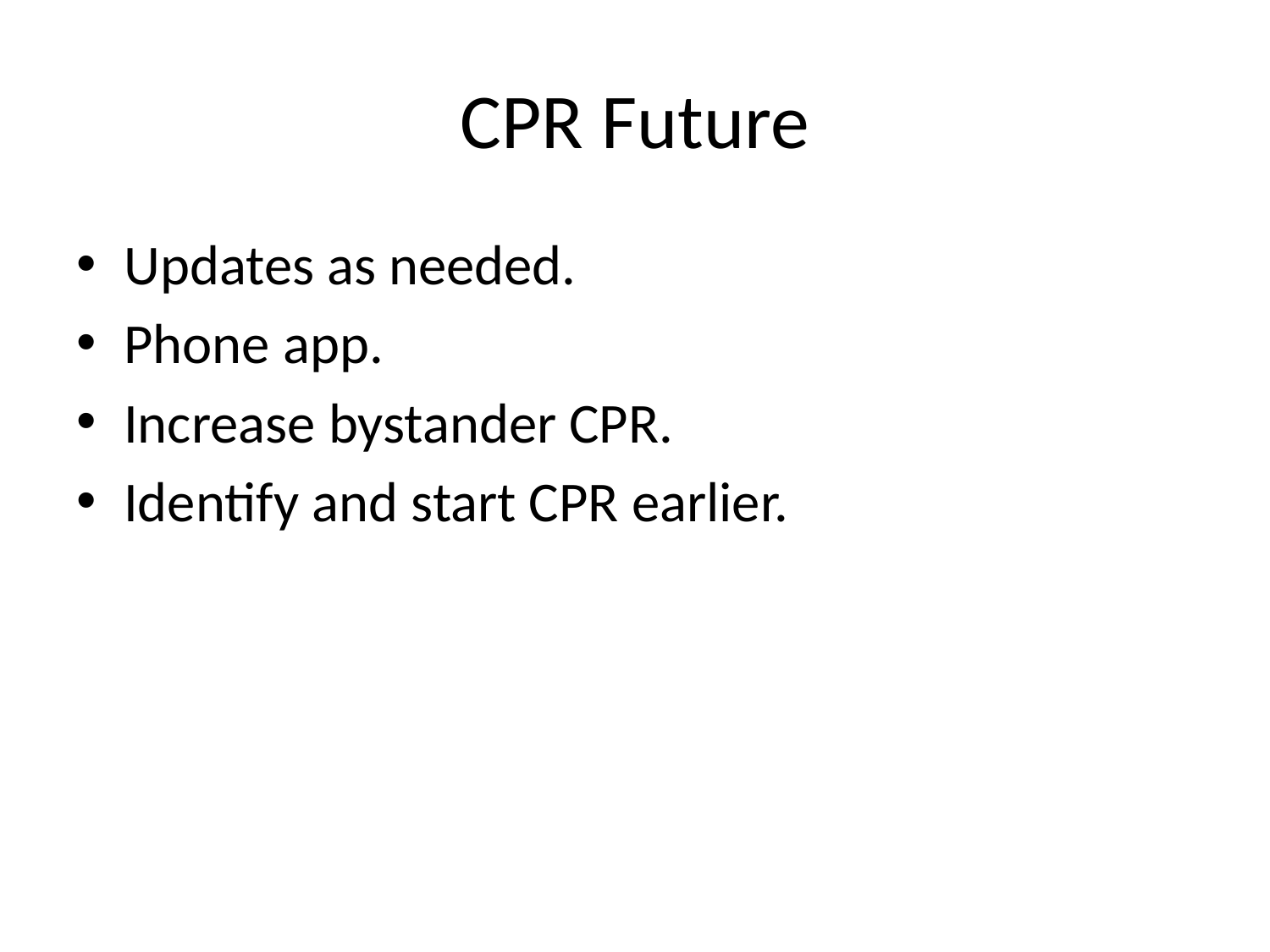

# CPR Future
Updates as needed.
Phone app.
Increase bystander CPR.
Identify and start CPR earlier.